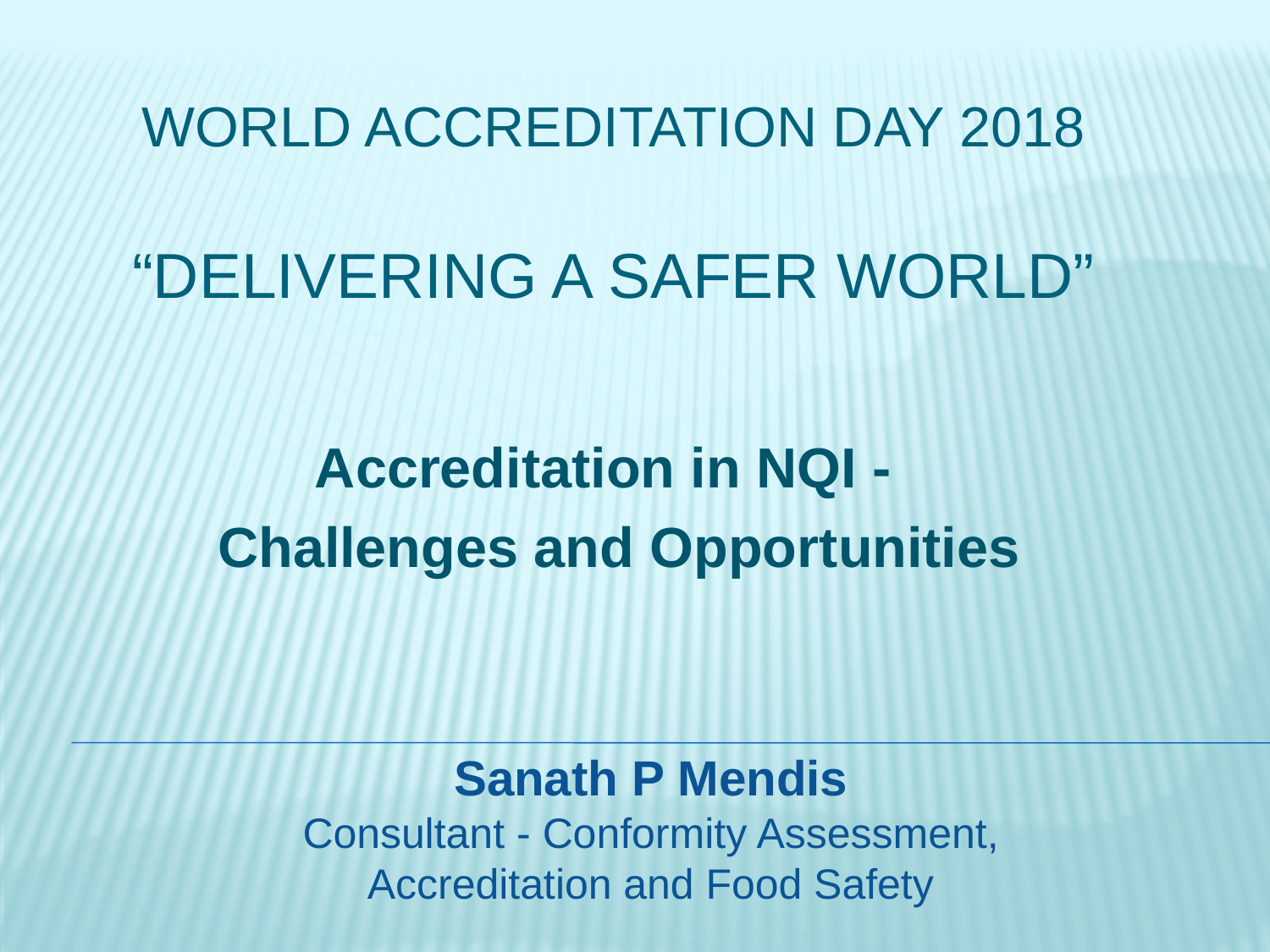

# World Accreditation Day 2018 “Delivering a Safer World”
Accreditation in NQI -
Challenges and Opportunities

Sanath P Mendis
Consultant - Conformity Assessment, Accreditation and Food Safety